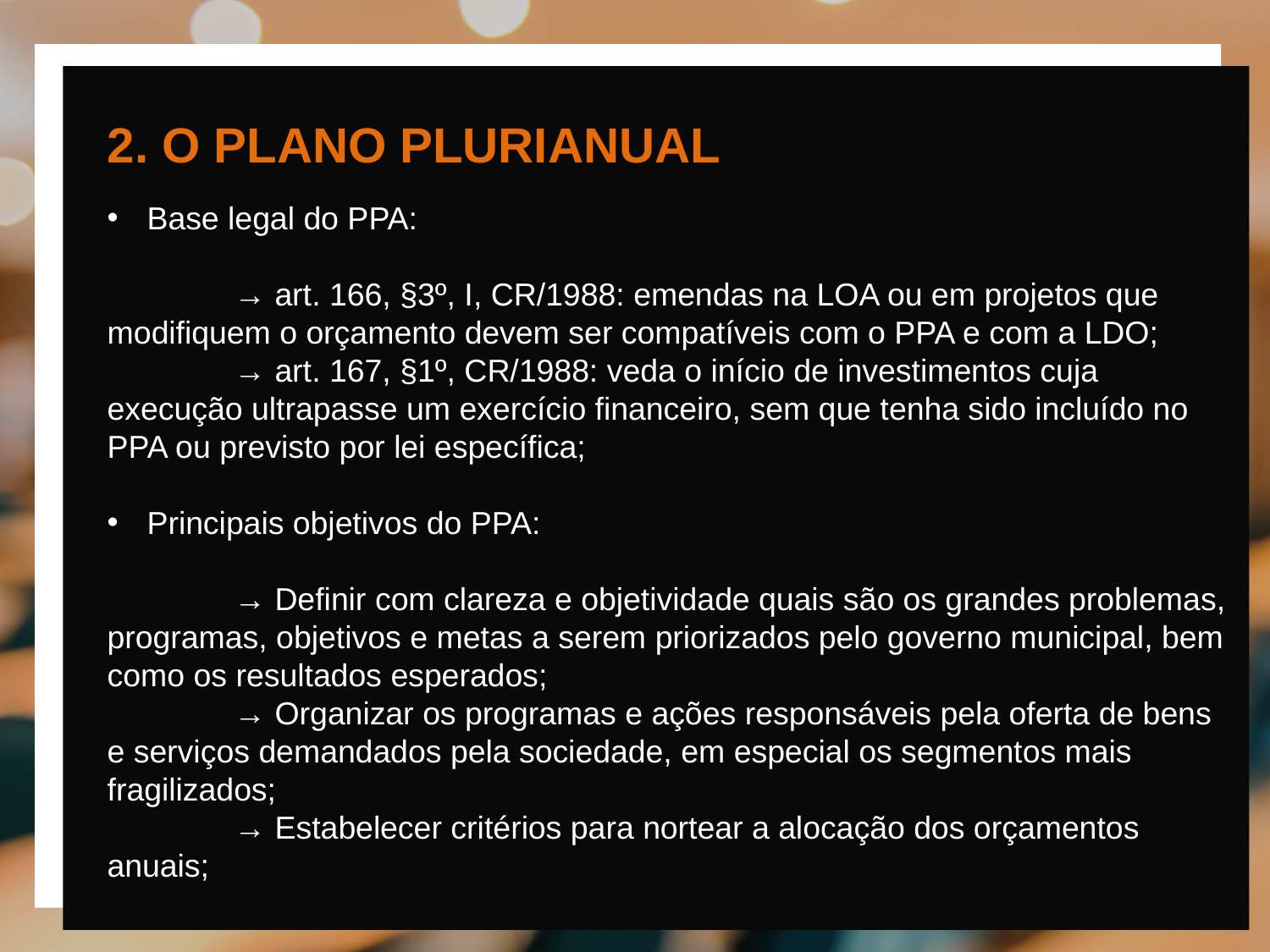

2. O PLANO PLURIANUAL
Base legal do PPA:

	→ art. 166, §3º, I, CR/1988: emendas na LOA ou em projetos que modifiquem o orçamento devem ser compatíveis com o PPA e com a LDO;
	→ art. 167, §1º, CR/1988: veda o início de investimentos cuja execução ultrapasse um exercício financeiro, sem que tenha sido incluído no PPA ou previsto por lei específica;

Principais objetivos do PPA:

	→ Definir com clareza e objetividade quais são os grandes problemas, programas, objetivos e metas a serem priorizados pelo governo municipal, bem como os resultados esperados;
	→ Organizar os programas e ações responsáveis pela oferta de bens e serviços demandados pela sociedade, em especial os segmentos mais fragilizados;
	→ Estabelecer critérios para nortear a alocação dos orçamentos anuais;